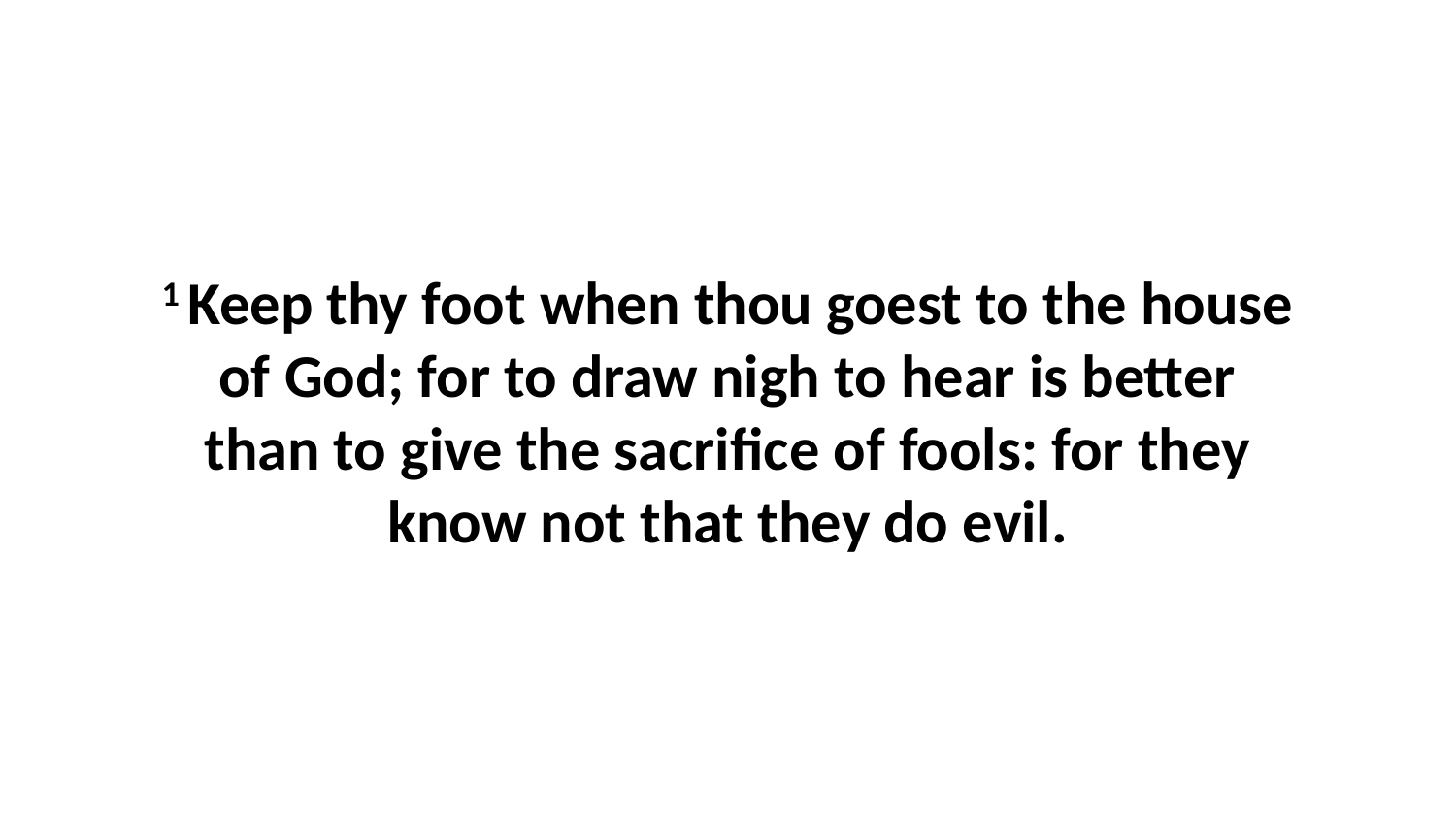

1 Keep thy foot when thou goest to the house of God; for to draw nigh to hear is better than to give the sacrifice of fools: for they know not that they do evil.